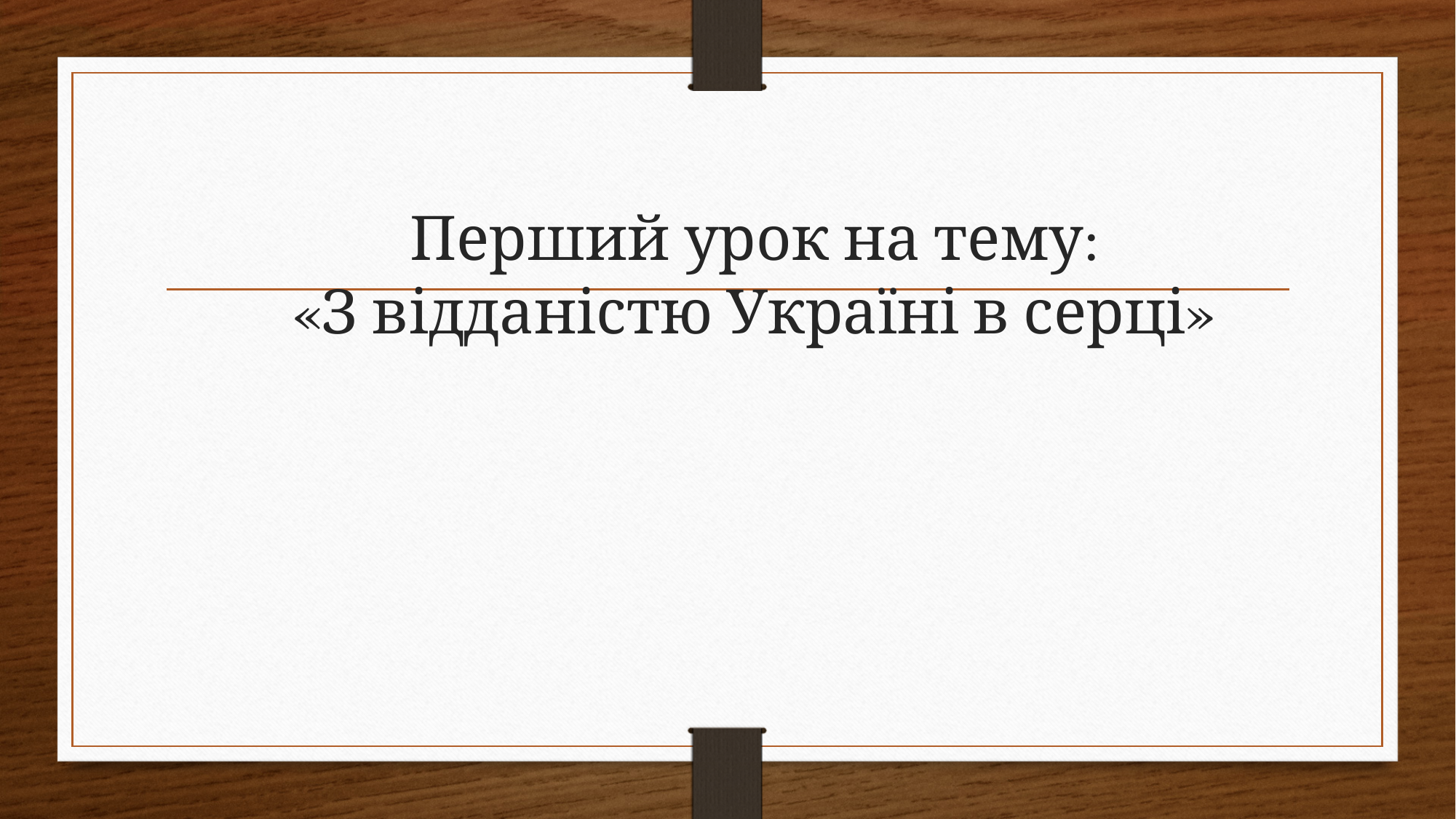

# Перший урок на тему: «З відданістю Україні в серці»